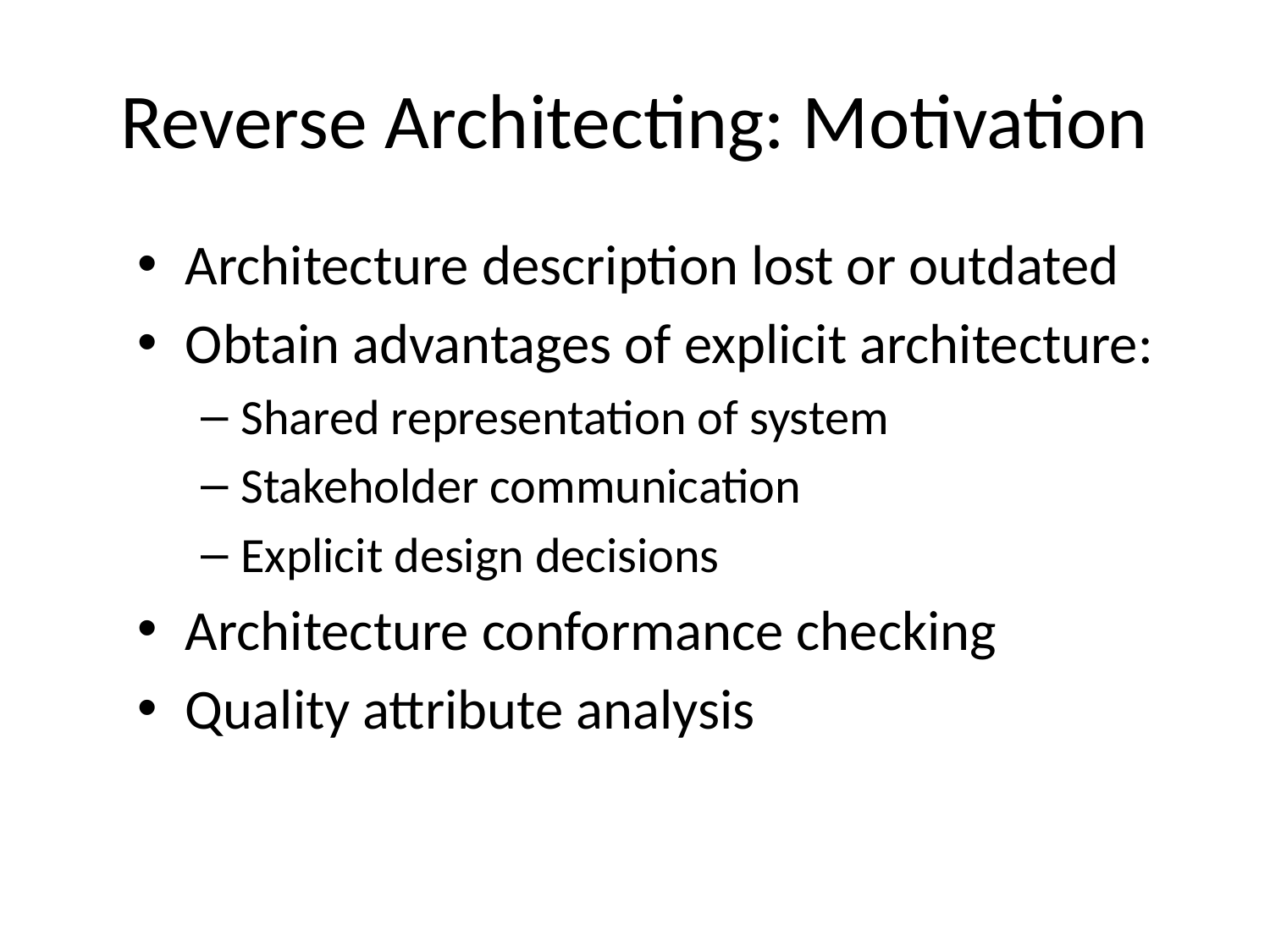

# Reverse Architecting: Motivation
Architecture description lost or outdated
Obtain advantages of explicit architecture:
Shared representation of system
Stakeholder communication
Explicit design decisions
Architecture conformance checking
Quality attribute analysis
7